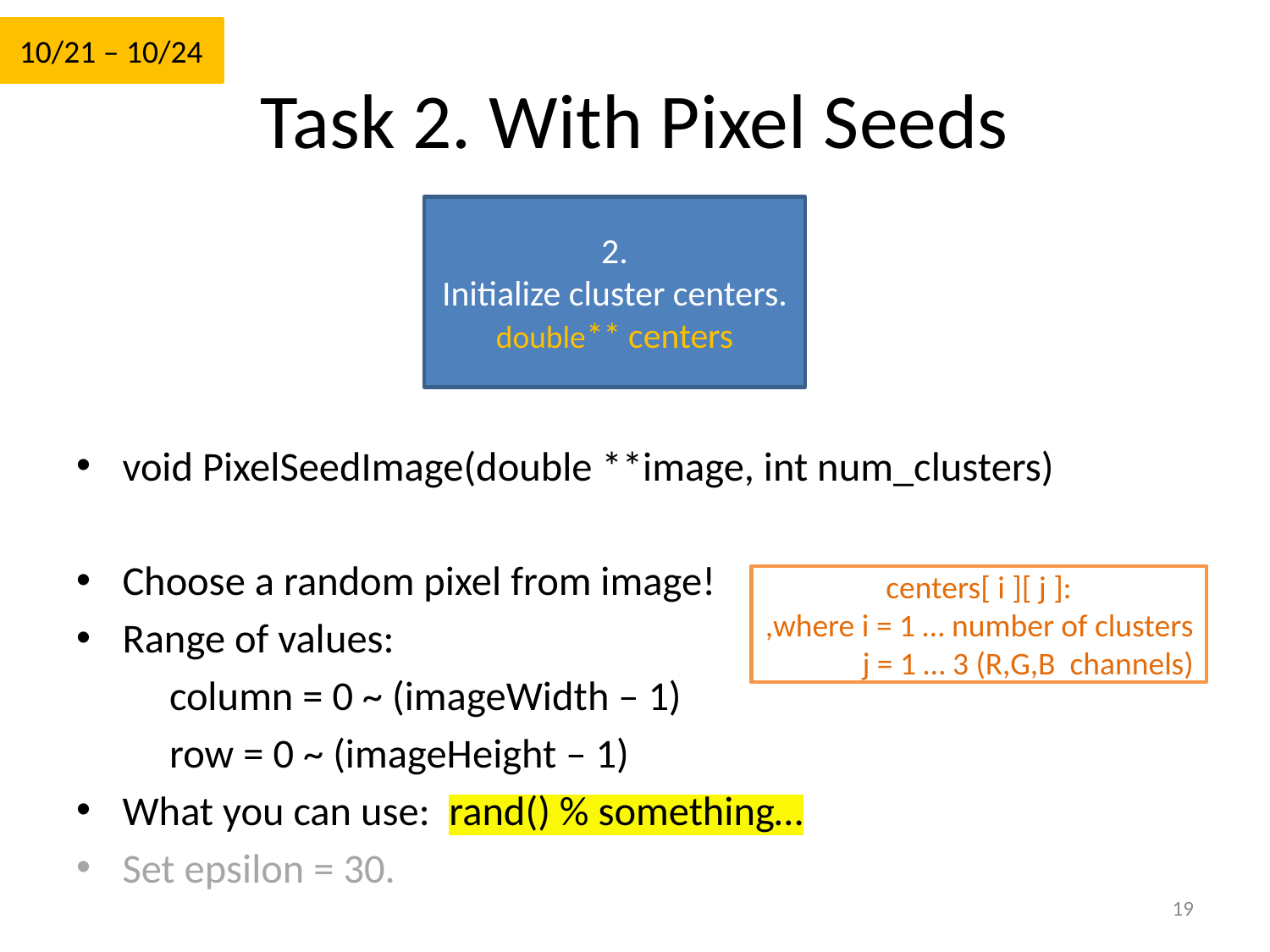

10/21 – 10/24
# Task 2. With Pixel Seeds
2.
Initialize cluster centers.
double** centers
void PixelSeedImage(double **image, int num_clusters)

Choose a random pixel from image!
Range of values:
          column = 0 ~ (imageWidth – 1)
          row = 0 ~ (imageHeight – 1)
What you can use:  rand() % something…
Set epsilon = 30.
centers[ i ][ j ]:
,where i = 1 … number of clusters
 j = 1 … 3 (R,G,B  channels)
19